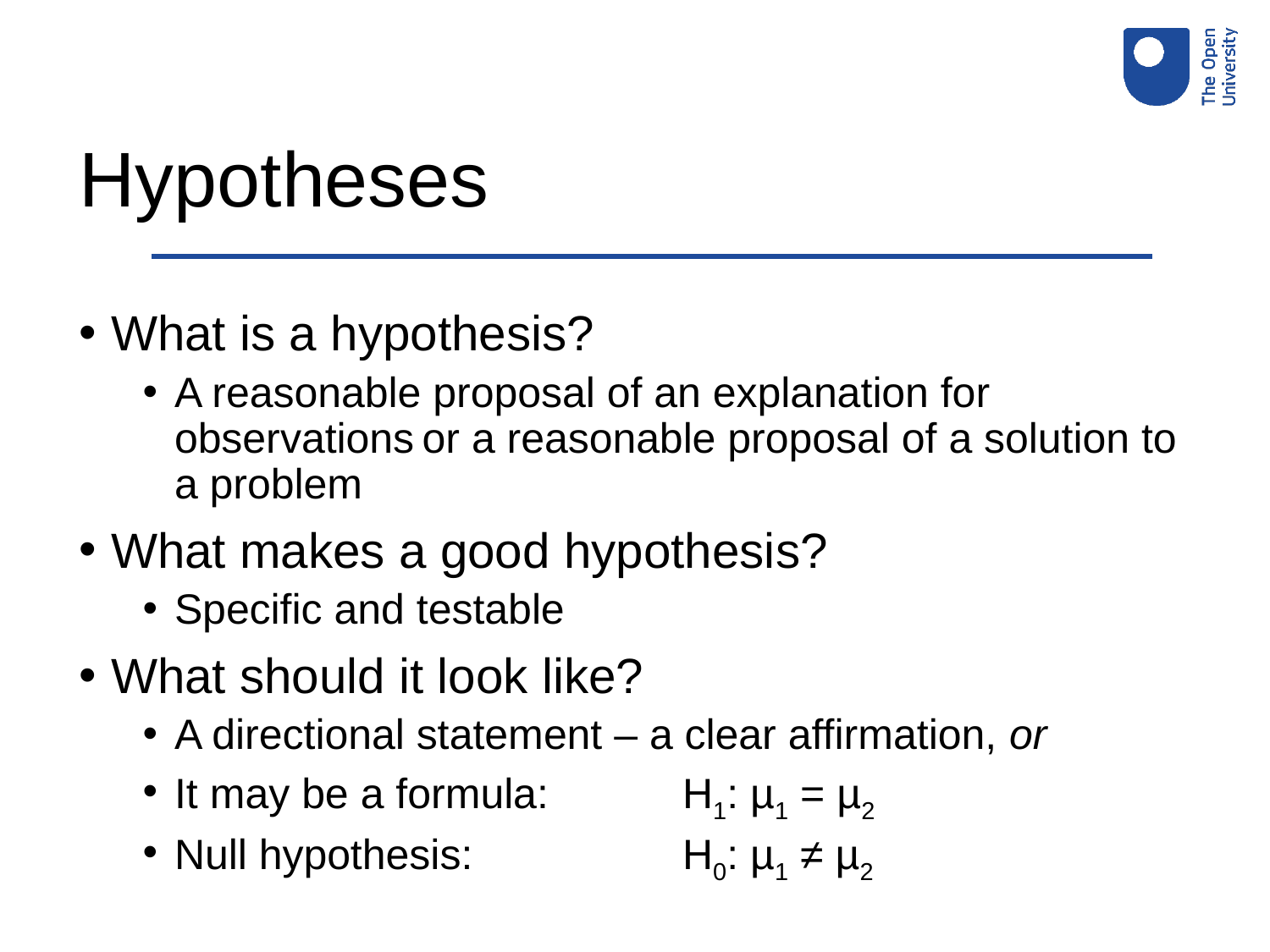

# Hypotheses
What is a hypothesis?
A reasonable proposal of an explanation for observations or a reasonable proposal of a solution to a problem
What makes a good hypothesis?
Specific and testable
What should it look like?
A directional statement – a clear affirmation, or
It may be a formula:		H1: µ1 = µ2
Null hypothesis:		H0: µ1 ≠ µ2